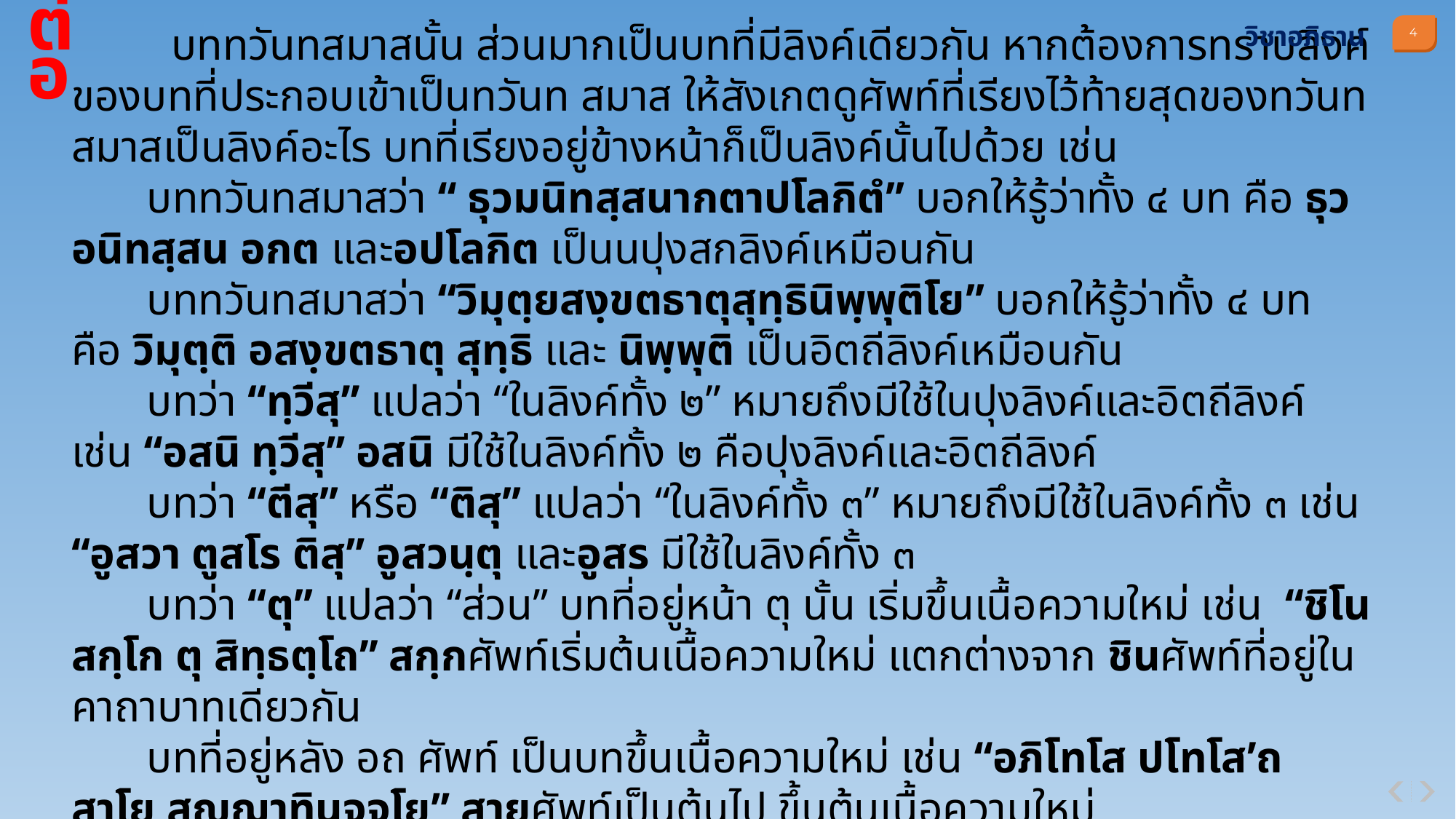

ต่อ
วิชาอภิธาน
         บททวันทสมาสนั้น ส่วนมากเป็นบทที่มีลิงค์เดียวกัน หากต้องการทราบลิงค์ของบทที่ประกอบเข้าเป็นทวันท สมาส ให้สังเกตดูศัพท์ที่เรียงไว้ท้ายสุดของทวันทสมาสเป็นลิงค์อะไร บทที่เรียงอยู่ข้างหน้าก็เป็นลิงค์นั้นไปด้วย เช่น
	บททวันทสมาสว่า “ ธุวมนิทสฺสนากตาปโลกิตํ” บอกให้รู้ว่าทั้ง ๔ บท คือ ธุว อนิทสฺสน อกต และอปโลกิต เป็นนปุงสกลิงค์เหมือนกัน
	บททวันทสมาสว่า “วิมุตฺยสงฺขตธาตุสุทฺธินิพฺพุติโย” บอกให้รู้ว่าทั้ง ๔ บท คือ วิมุตฺติ อสงฺขตธาตุ สุทฺธิ และ นิพฺพุติ เป็นอิตถีลิงค์เหมือนกัน
	บทว่า “ทฺวีสุ” แปลว่า “ในลิงค์ทั้ง ๒” หมายถึงมีใช้ในปุงลิงค์และอิตถีลิงค์ เช่น “อสนิ ทฺวีสุ” อสนิ มีใช้ในลิงค์ทั้ง ๒ คือปุงลิงค์และอิตถีลิงค์
	บทว่า “ตีสุ” หรือ “ติสุ” แปลว่า “ในลิงค์ทั้ง ๓” หมายถึงมีใช้ในลิงค์ทั้ง ๓ เช่น “อูสวา ตูสโร ติสุ” อูสวนฺตุ และอูสร มีใช้ในลิงค์ทั้ง ๓
	บทว่า “ตุ” แปลว่า “ส่วน” บทที่อยู่หน้า ตุ นั้น เริ่มขึ้นเนื้อความใหม่ เช่น  “ชิโน สกฺโก ตุ สิทฺธตฺโถ” สกฺกศัพท์เริ่มต้นเนื้อความใหม่ แตกต่างจาก ชินศัพท์ที่อยู่ในคาถาบาทเดียวกัน
	บทที่อยู่หลัง อถ ศัพท์ เป็นบทขึ้นเนื้อความใหม่ เช่น “อภิโทโส ปโทโส’ถ สาโย สญฺฌาทินจฺจโย” สายศัพท์เป็นต้นไป ขึ้นต้นเนื้อความใหม่